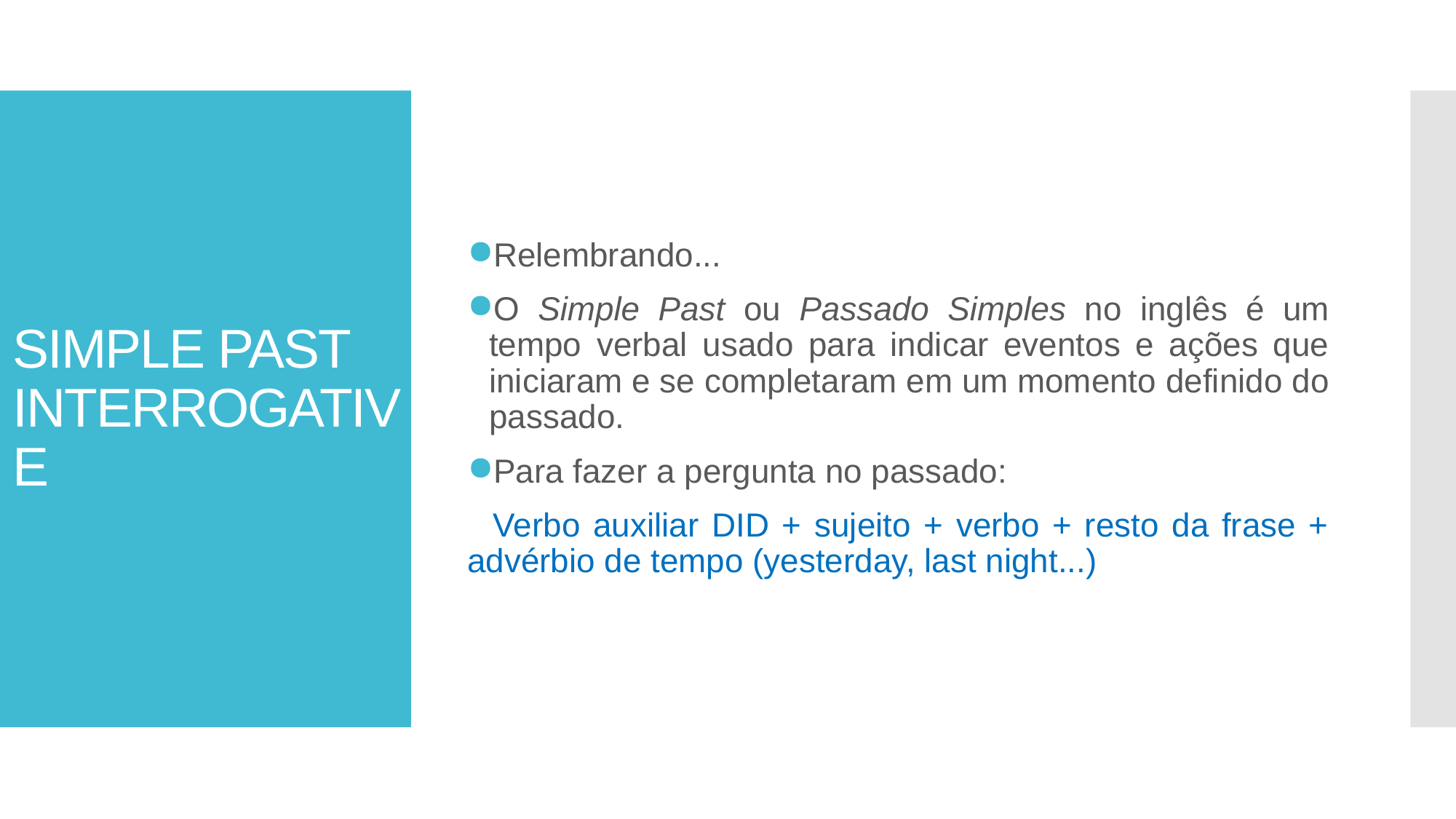

Relembrando...
O Simple Past ou Passado Simples no inglês é um tempo verbal usado para indicar eventos e ações que iniciaram e se completaram em um momento definido do passado.
Para fazer a pergunta no passado:
  Verbo auxiliar DID + sujeito + verbo + resto da frase + advérbio de tempo (yesterday, last night...)
# SIMPLE PAST INTERROGATIVE